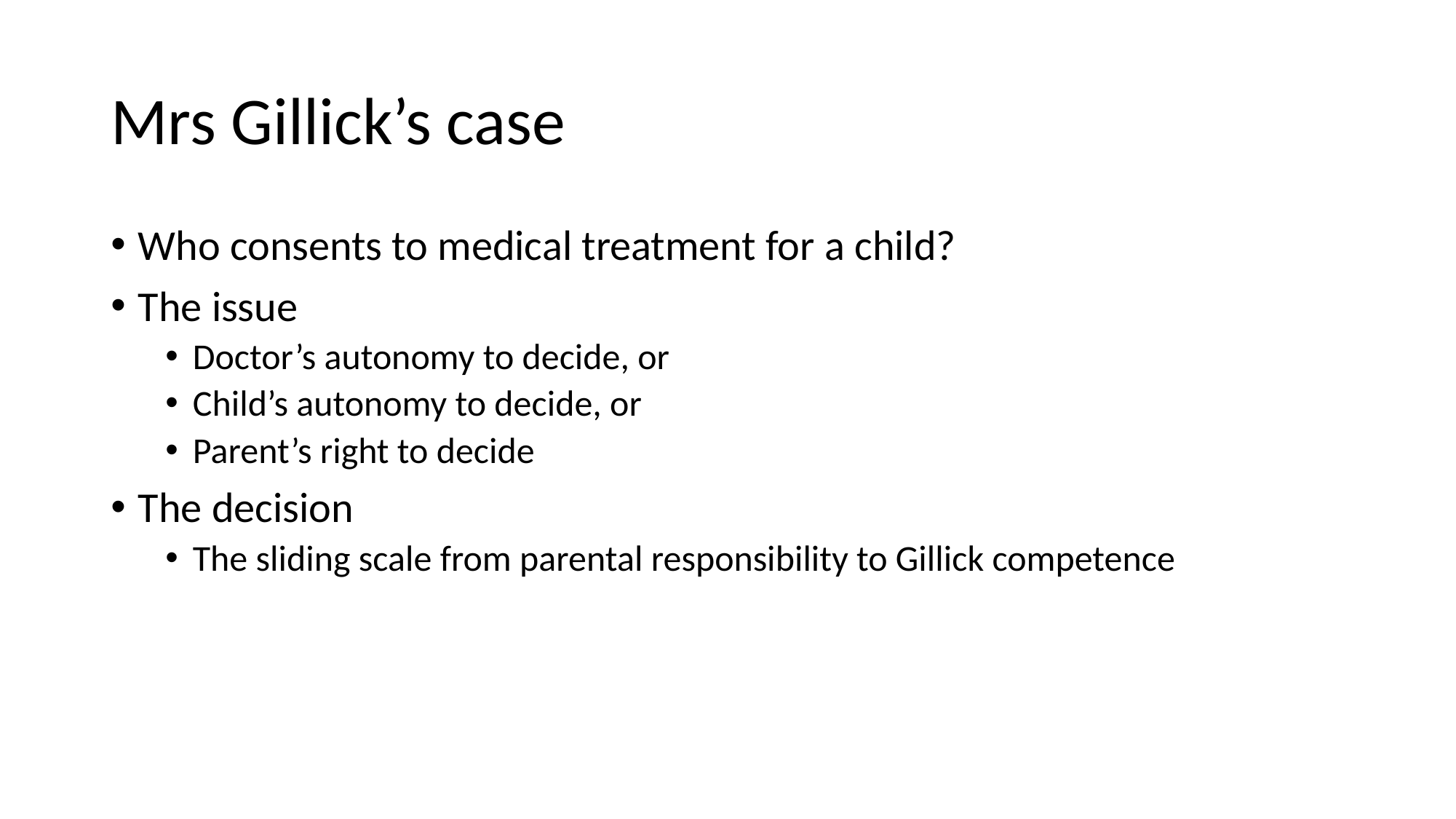

Mrs Gillick’s case
Who consents to medical treatment for a child?
The issue
Doctor’s autonomy to decide, or
Child’s autonomy to decide, or
Parent’s right to decide
The decision
The sliding scale from parental responsibility to Gillick competence